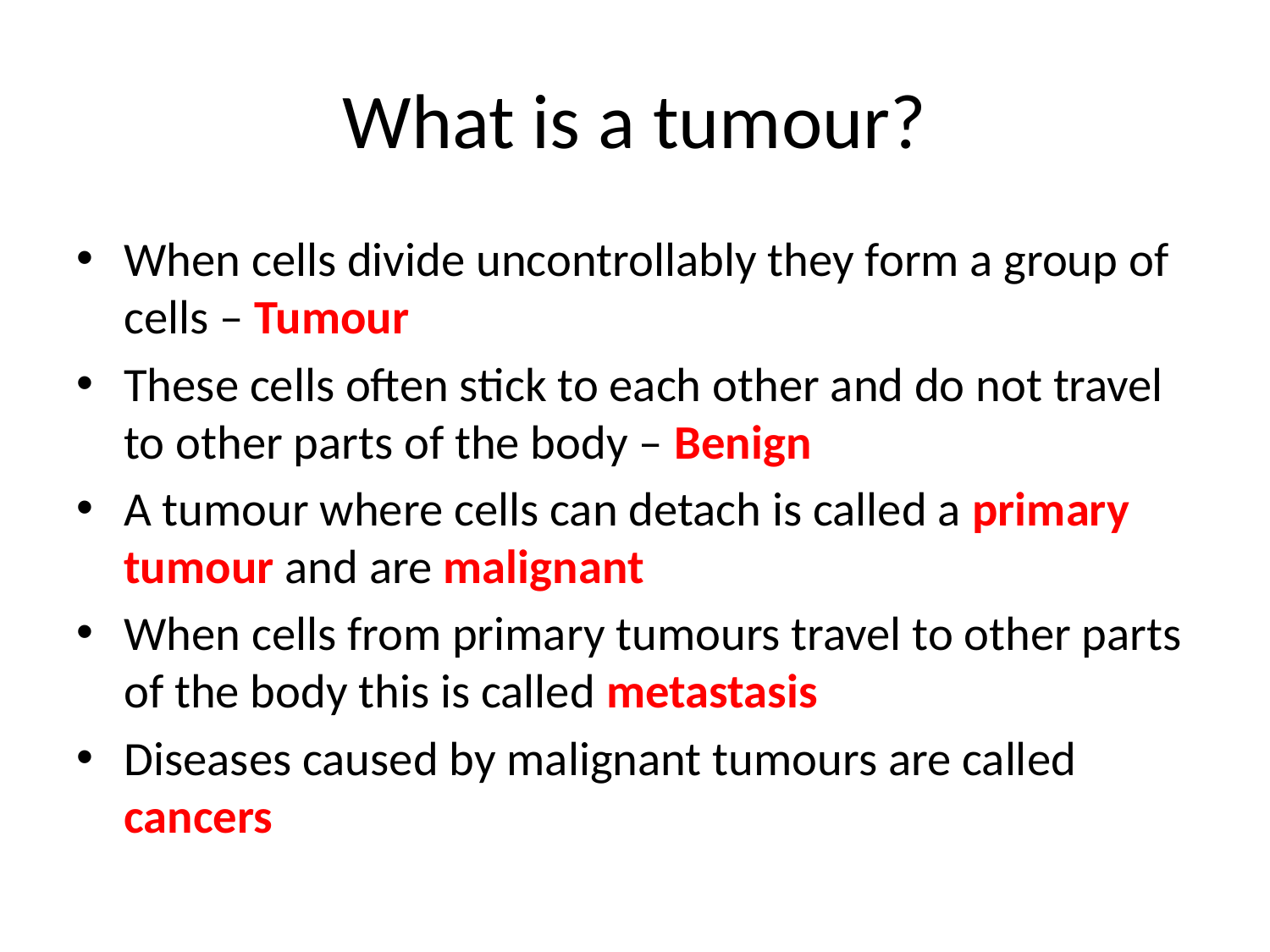

# What is a tumour?
When cells divide uncontrollably they form a group of cells – Tumour
These cells often stick to each other and do not travel to other parts of the body – Benign
A tumour where cells can detach is called a primary tumour and are malignant
When cells from primary tumours travel to other parts of the body this is called metastasis
Diseases caused by malignant tumours are called cancers